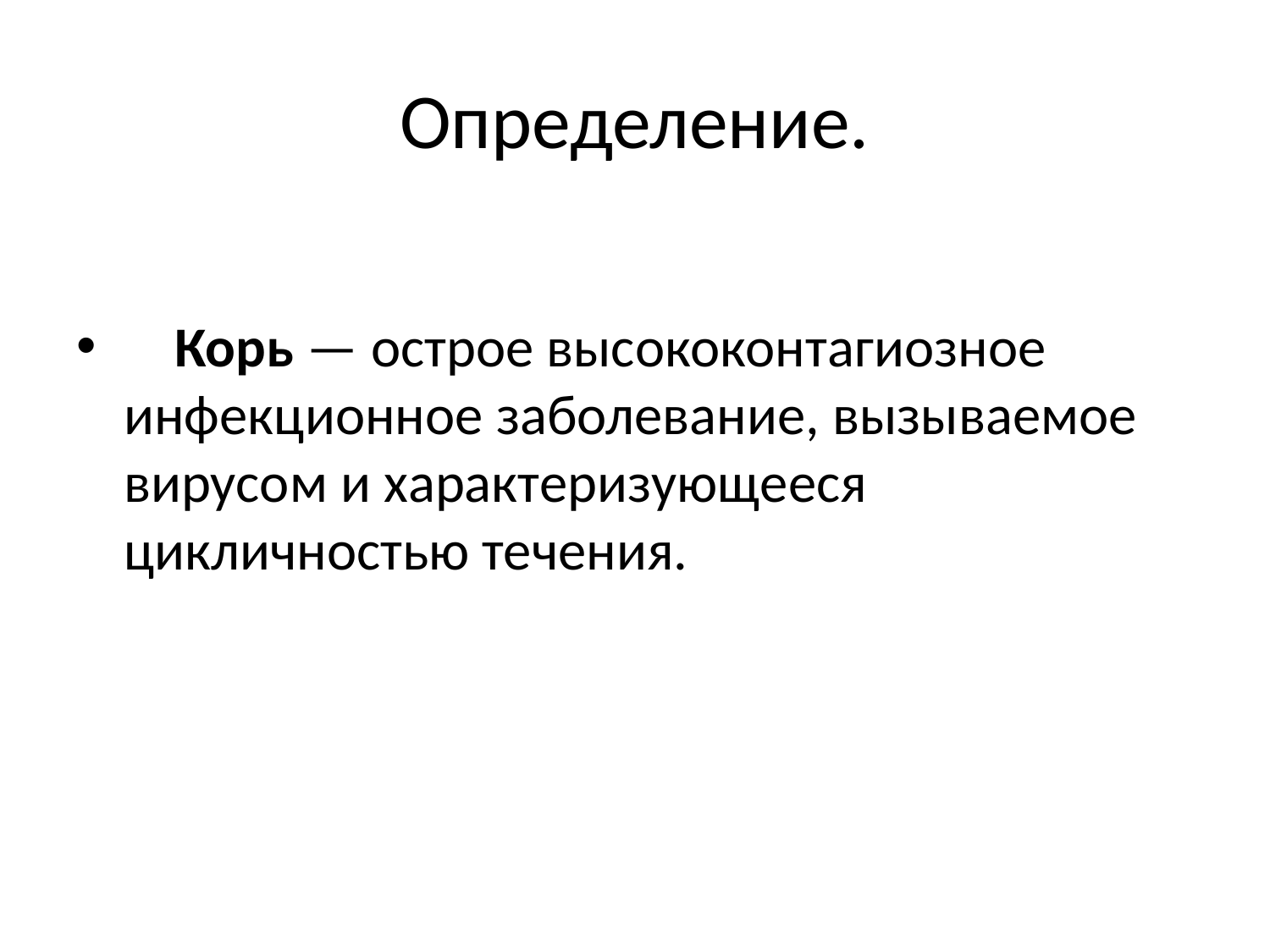

# Определение.

    Корь — острое высококонтагиозное инфекционное заболевание, вызываемое вирусом и характеризующе­еся цикличностью течения.